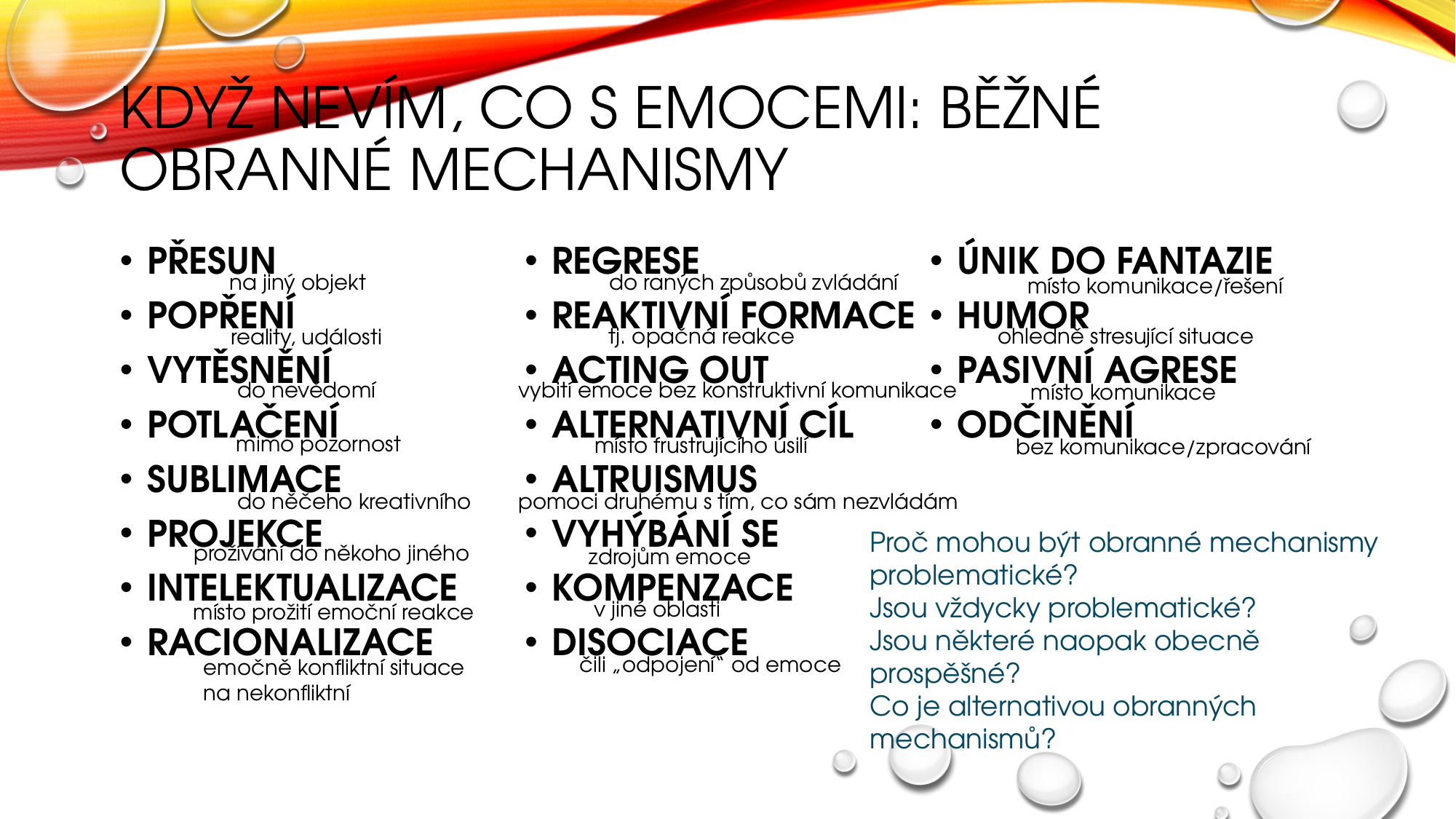

# KDYŽ NEVÍM, CO S EMOCEMI: BĚŽNÉ OBRANNÉ MECHANISMY
PŘESUN
POPŘENÍ
VYTĚSNĚNÍ
POTLAČENÍ
SUBLIMACE
PROJEKCE
INTELEKTUALIZACE
RACIONALIZACE
REGRESE
REAKTIVNÍ FORMACE
ACTING OUT
ALTERNATIVNÍ CÍL
ALTRUISMUS
VYHÝBÁNÍ SE
KOMPENZACE
DISOCIACE
ÚNIK DO FANTAZIE
HUMOR
PASIVNÍ AGRESE
ODČINĚNÍ
na jiný objekt
do raných způsobů zvládání
místo komunikace/řešení
tj. opačná reakce
ohledně stresující situace
reality, události
vybití emoce bez konstruktivní komunikace
do nevědomí
místo komunikace
mimo pozornost
místo frustrujícího úsilí
bez komunikace/zpracování
do něčeho kreativního
pomoci druhému s tím, co sám nezvládám
Proč mohou být obranné mechanismy problematické?
Jsou vždycky problematické?
Jsou některé naopak obecně prospěšné?
Co je alternativou obranných mechanismů?
prožívání do někoho jiného
zdrojům emoce
v jiné oblasti
místo prožití emoční reakce
čili „odpojení“ od emoce
emočně konfliktní situace na nekonfliktní